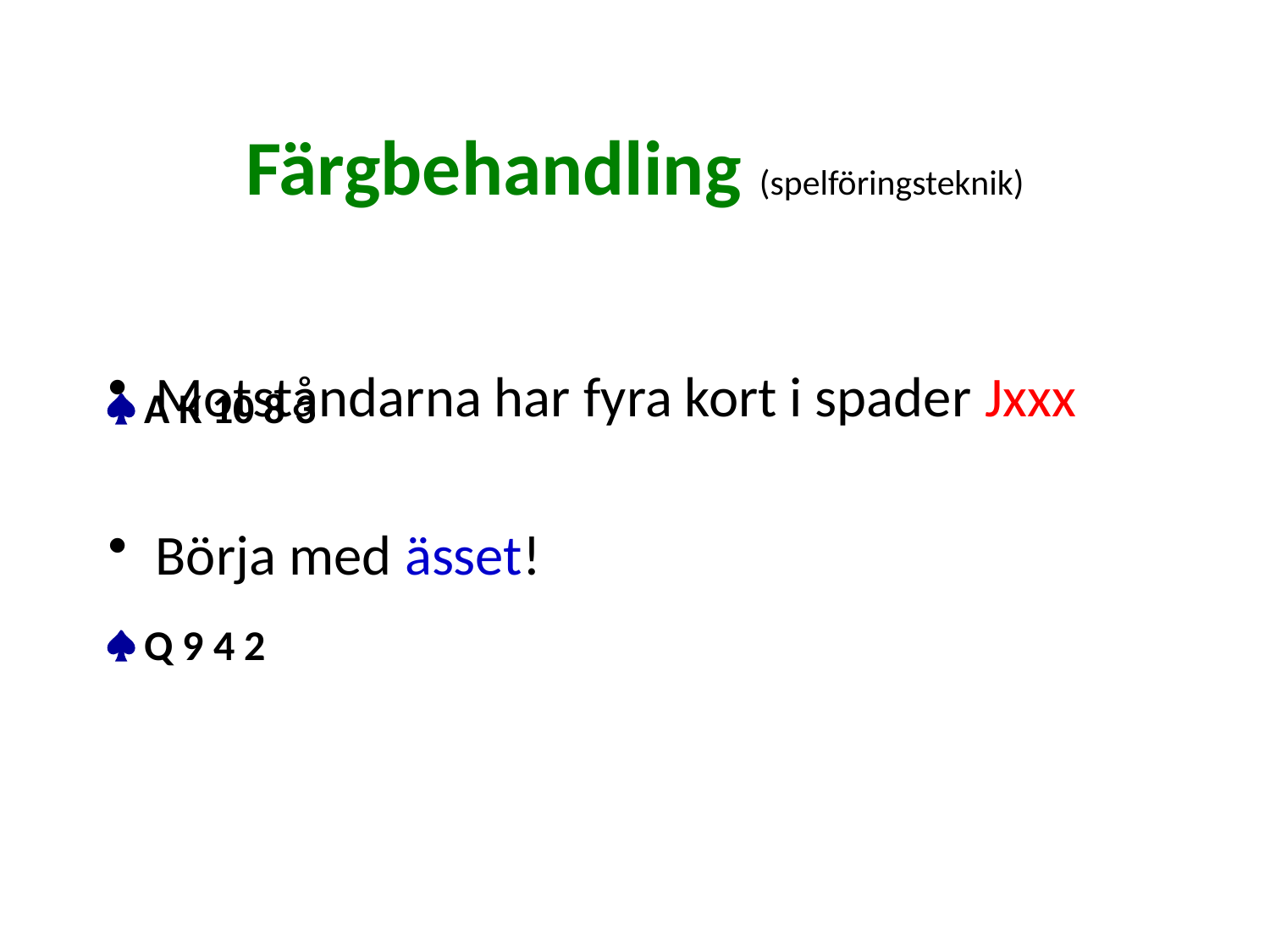

# Färgbehandling (spelföringsteknik)

♠ A K 10 8 3

♠ Q 9 4 2

Motståndarna har fyra kort i spader Jxxx

Börja med ässet!